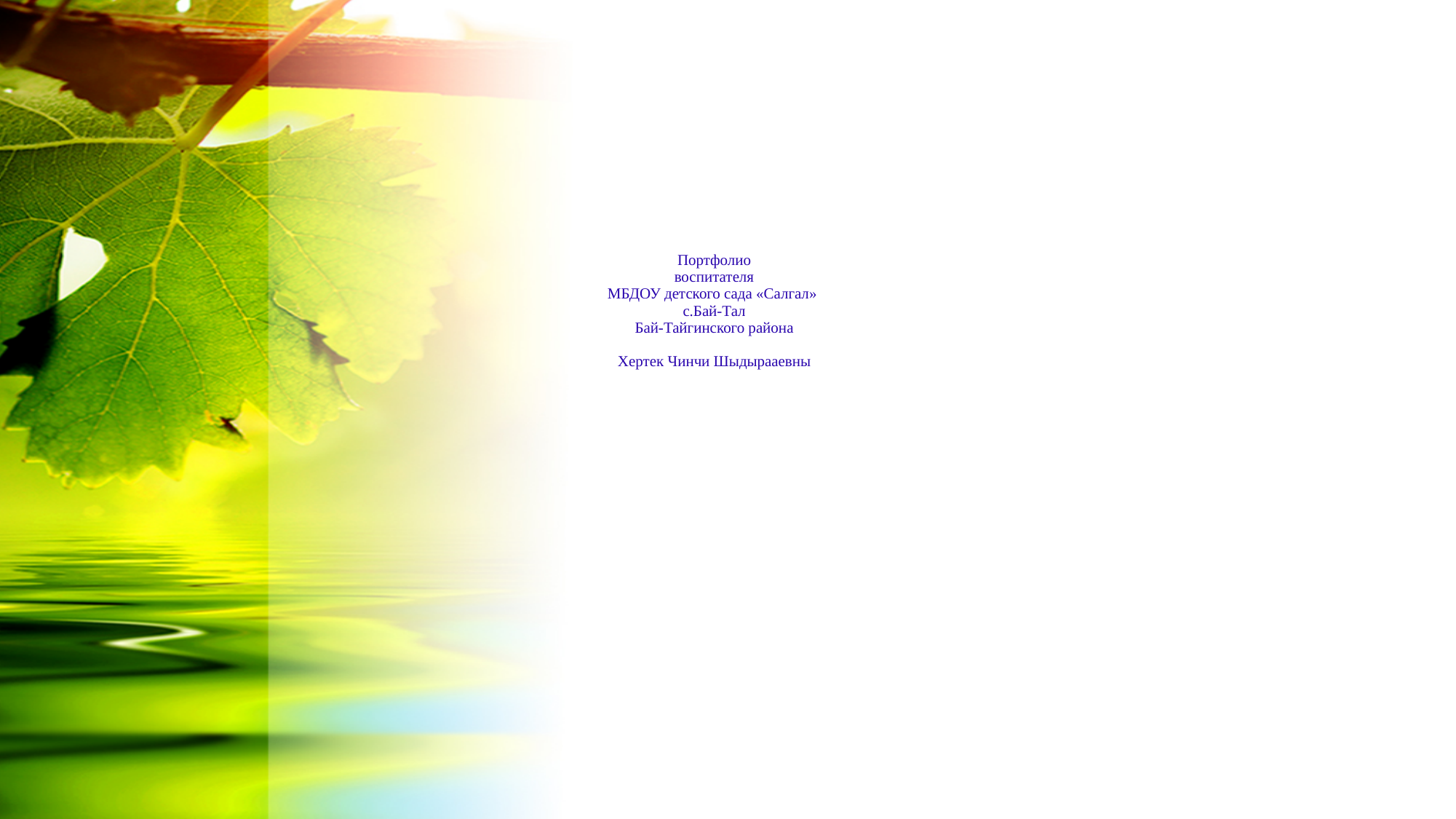

# Портфолио воспитателя МБДОУ детского сада «Салгал» с.Бай-Тал Бай-Тайгинского района Хертек Чинчи Шыдырааевны